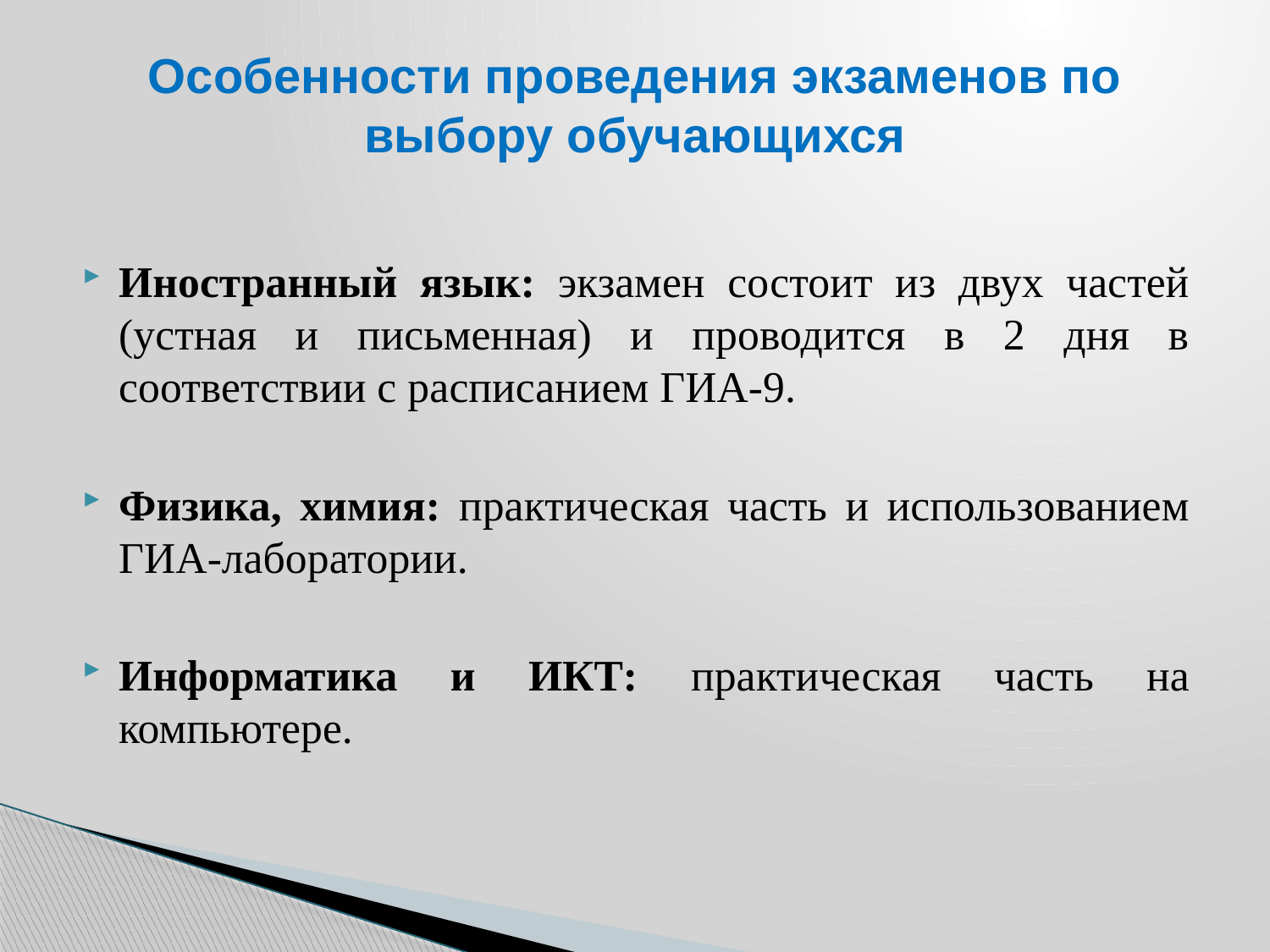

# Особенности проведения экзаменов по выбору обучающихся

Иностранный язык: экзамен состоит из двух частей (устная и письменная) и проводится в 2 дня в соответствии с расписанием ГИА-9.

Физика, химия: практическая часть и использованием ГИА-лаборатории.

Информатика и ИКТ: практическая часть на компьютере.